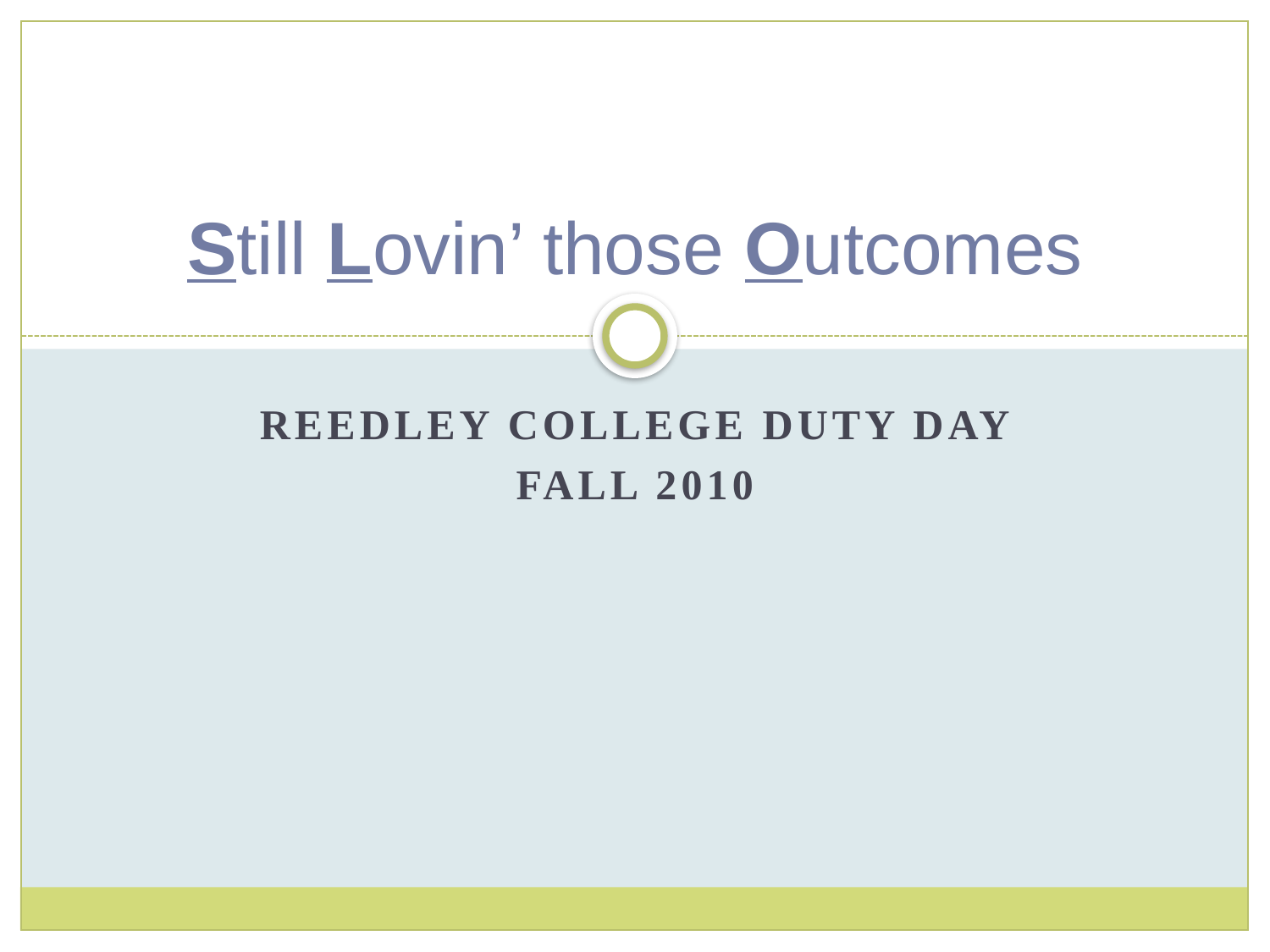

# Still Lovin’ those Outcomes
Reedley College Duty Day
Fall 2010